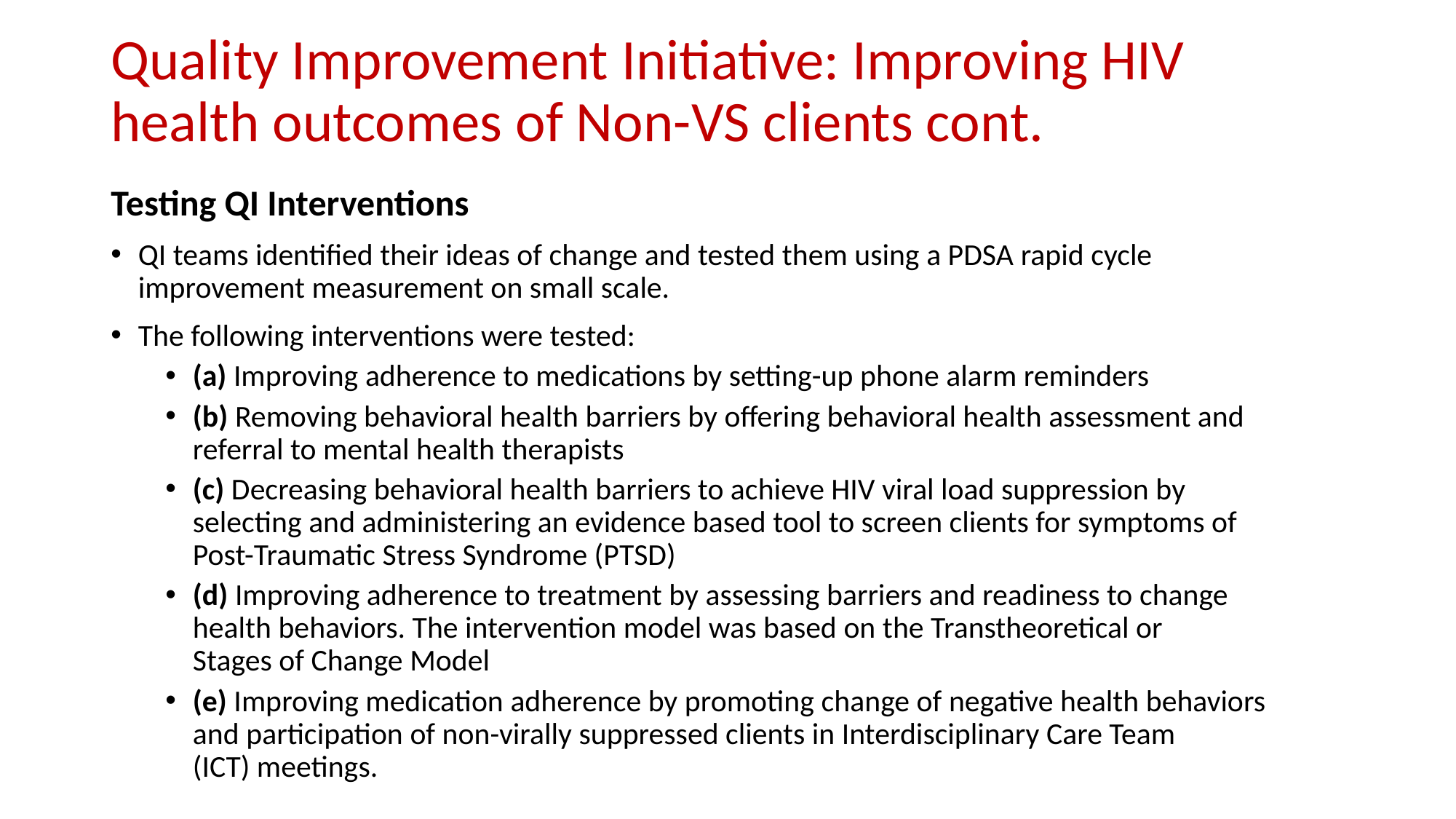

# Quality Improvement Initiative: Improving HIV health outcomes of Non-VS clients cont.
Testing QI Interventions
QI teams identified their ideas of change and tested them using a PDSA rapid cycle
improvement measurement on small scale.
The following interventions were tested:
(a) Improving adherence to medications by setting-up phone alarm reminders
(b) Removing behavioral health barriers by offering behavioral health assessment and
referral to mental health therapists
(c) Decreasing behavioral health barriers to achieve HIV viral load suppression by
selecting and administering an evidence based tool to screen clients for symptoms of
Post-Traumatic Stress Syndrome (PTSD)
(d) Improving adherence to treatment by assessing barriers and readiness to change
health behaviors. The intervention model was based on the Transtheoretical or
Stages of Change Model
(e) Improving medication adherence by promoting change of negative health behaviors
and participation of non-virally suppressed clients in Interdisciplinary Care Team
(ICT) meetings.